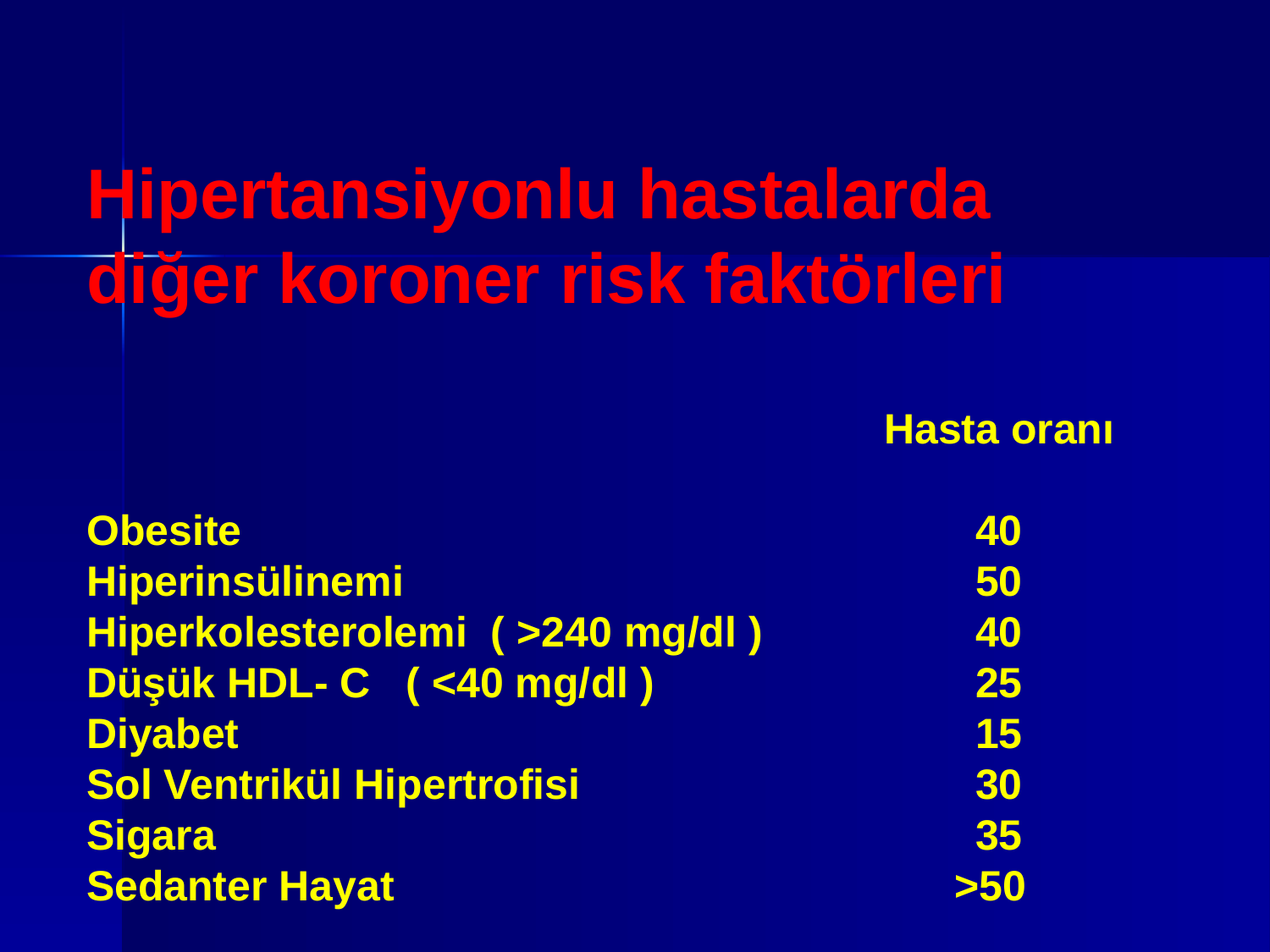

Hipertansiyonlu hastalarda
diğer koroner risk faktörleri

						   Hasta oranı

Obesite						40
Hiperinsülinemi					50
Hiperkolesterolemi  ( >240 mg/dl )		40
Düşük HDL- C   ( <40 mg/dl )			25
Diyabet						15
Sol Ventrikül Hipertrofisi				30
Sigara						35
Sedanter Hayat				         >50